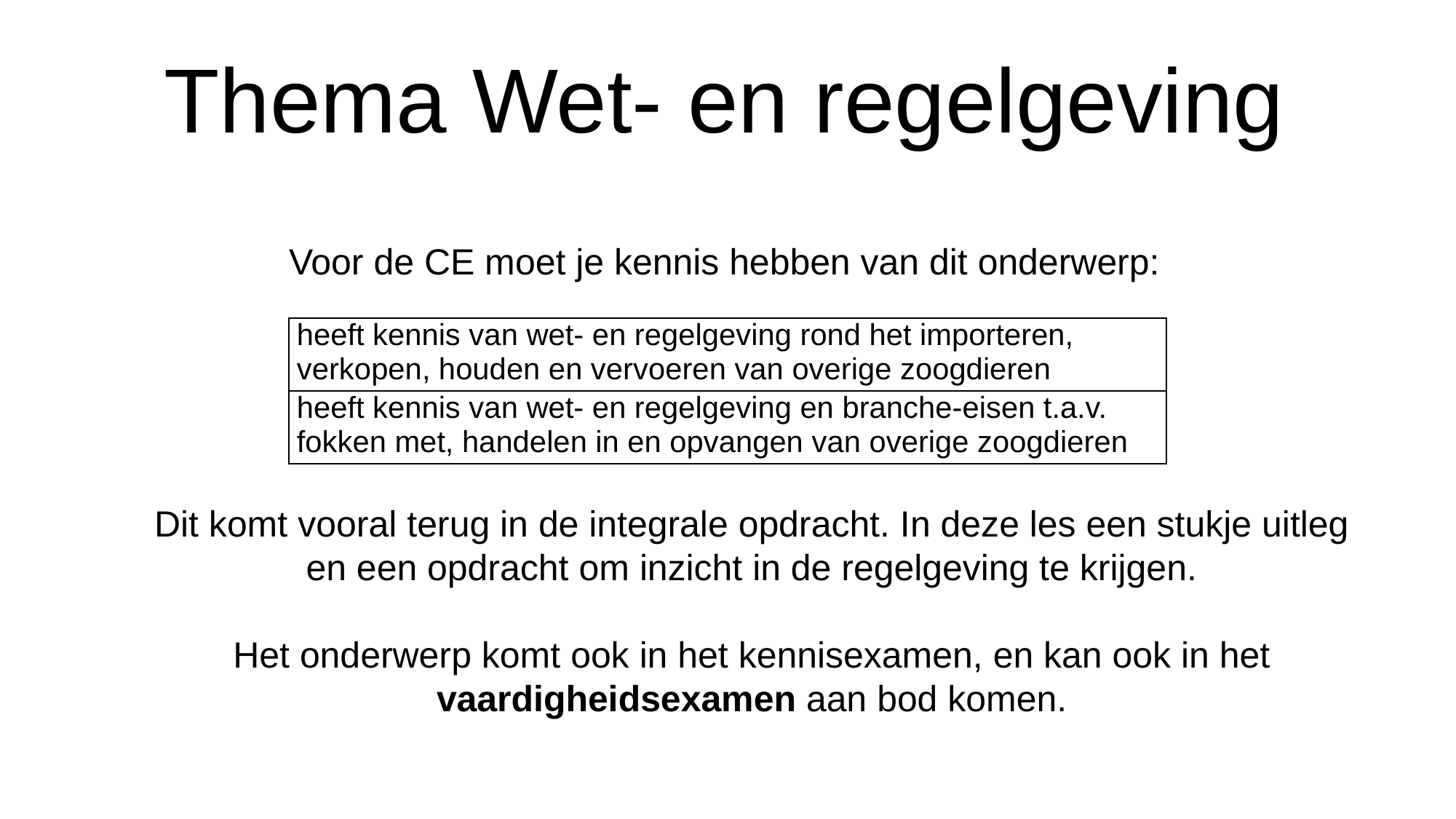

Thema Wet- en regelgeving

Voor de CE moet je kennis hebben van dit onderwerp:

Dit komt vooral terug in de integrale opdracht. In deze les een stukje uitleg en een opdracht om inzicht in de regelgeving te krijgen.

Het onderwerp komt ook in het kennisexamen, en kan ook in het vaardigheidsexamen aan bod komen.
| heeft kennis van wet- en regelgeving rond het importeren, verkopen, houden en vervoeren van overige zoogdieren |
| --- |
| heeft kennis van wet- en regelgeving en branche-eisen t.a.v. fokken met, handelen in en opvangen van overige zoogdieren |